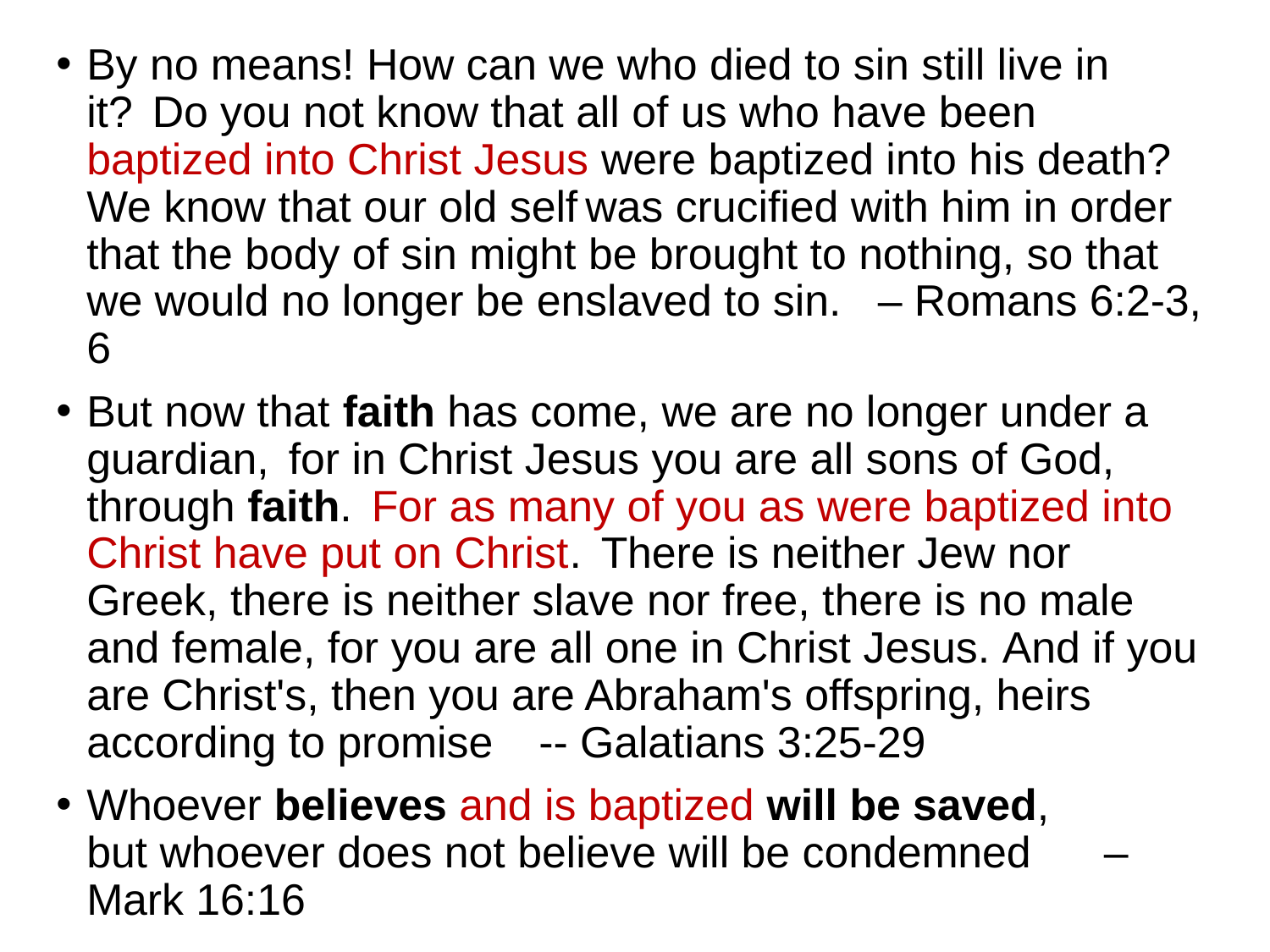

By no means! How can we who died to sin still live in it?  Do you not know that all of us who have been baptized into Christ Jesus were baptized into his death? We know that our old self was crucified with him in order that the body of sin might be brought to nothing, so that we would no longer be enslaved to sin.		– Romans 6:2-3, 6
But now that faith has come, we are no longer under a guardian,  for in Christ Jesus you are all sons of God, through faith.  For as many of you as were baptized into Christ have put on Christ.  There is neither Jew nor Greek, there is neither slave nor free, there is no male and female, for you are all one in Christ Jesus. And if you are Christ's, then you are Abraham's offspring, heirs according to promise						-- Galatians 3:25-29
Whoever believes and is baptized will be saved, but whoever does not believe will be condemned						– Mark 16:16